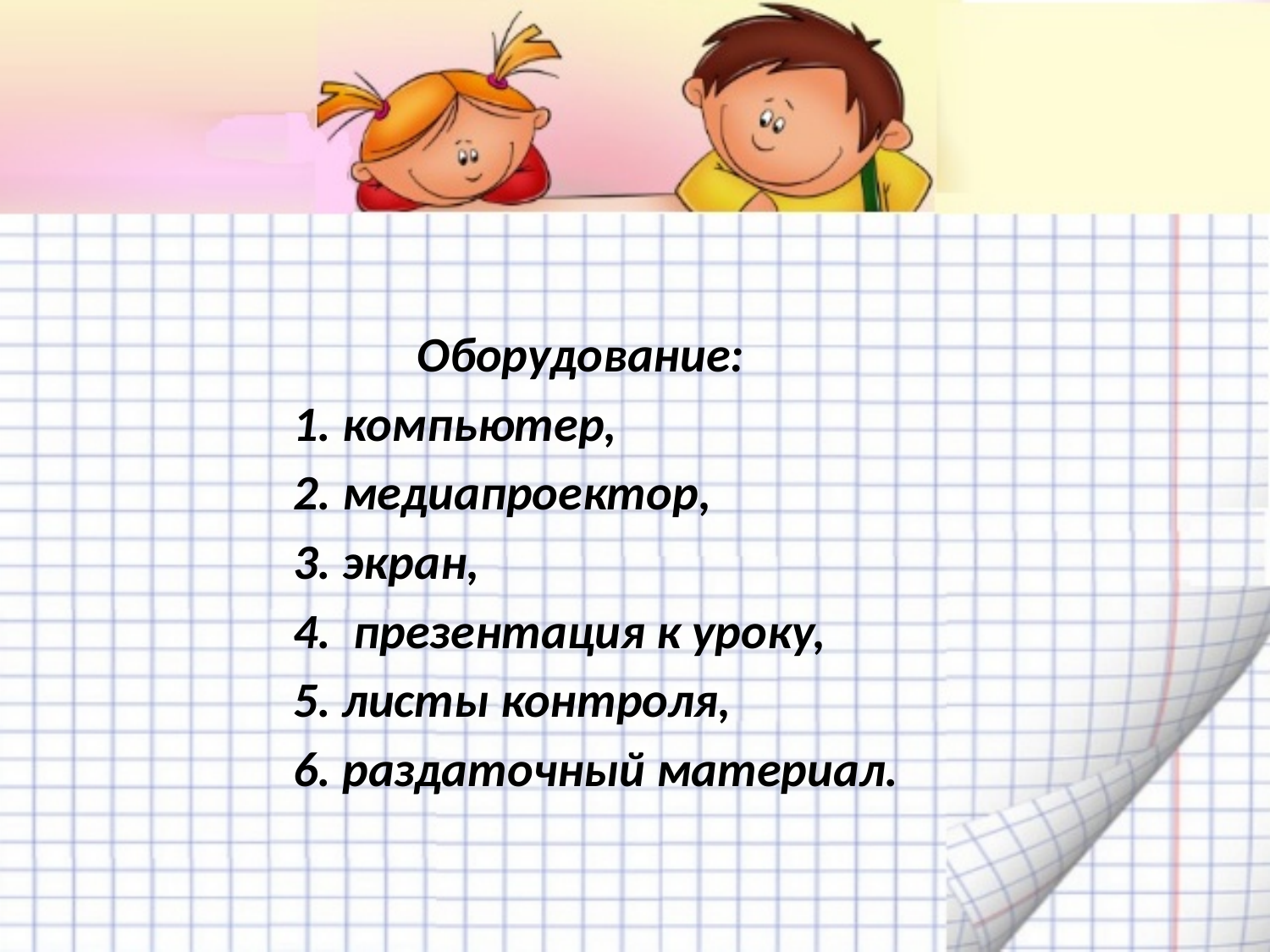

Оборудование:
                         1. компьютер,
                         2. медиапроектор,
                         3. экран,
                         4.  презентация к уроку,
                         5. листы контроля,
                         6. раздаточный материал.